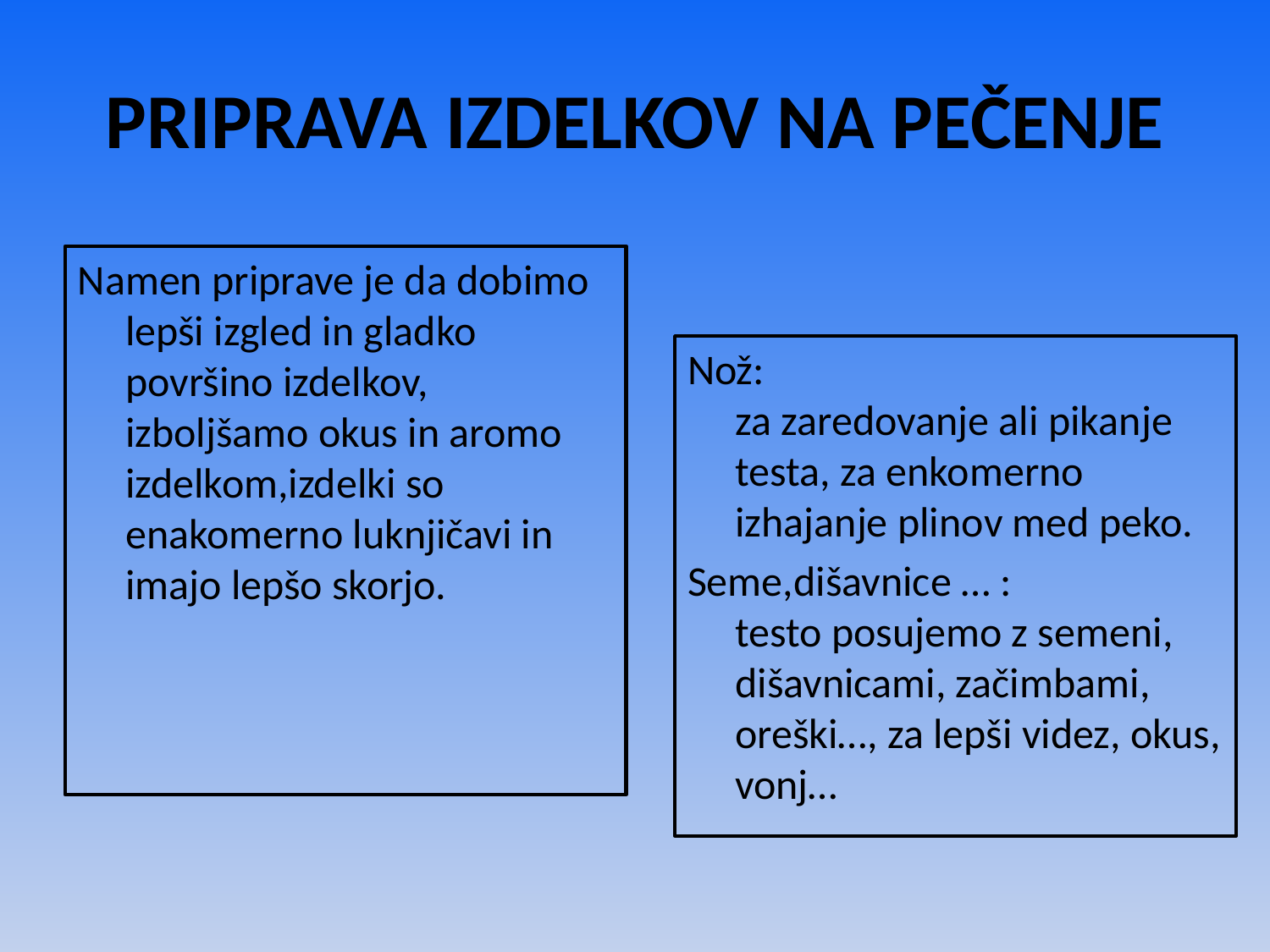

# PRIPRAVA IZDELKOV NA PEČENJE
Namen priprave je da dobimo lepši izgled in gladko površino izdelkov, izboljšamo okus in aromo izdelkom,izdelki so enakomerno luknjičavi in imajo lepšo skorjo.
Nož:
za zaredovanje ali pikanje testa, za enkomerno izhajanje plinov med peko.
Seme,dišavnice … :
testo posujemo z semeni, dišavnicami, začimbami, oreški…, za lepši videz, okus, vonj…